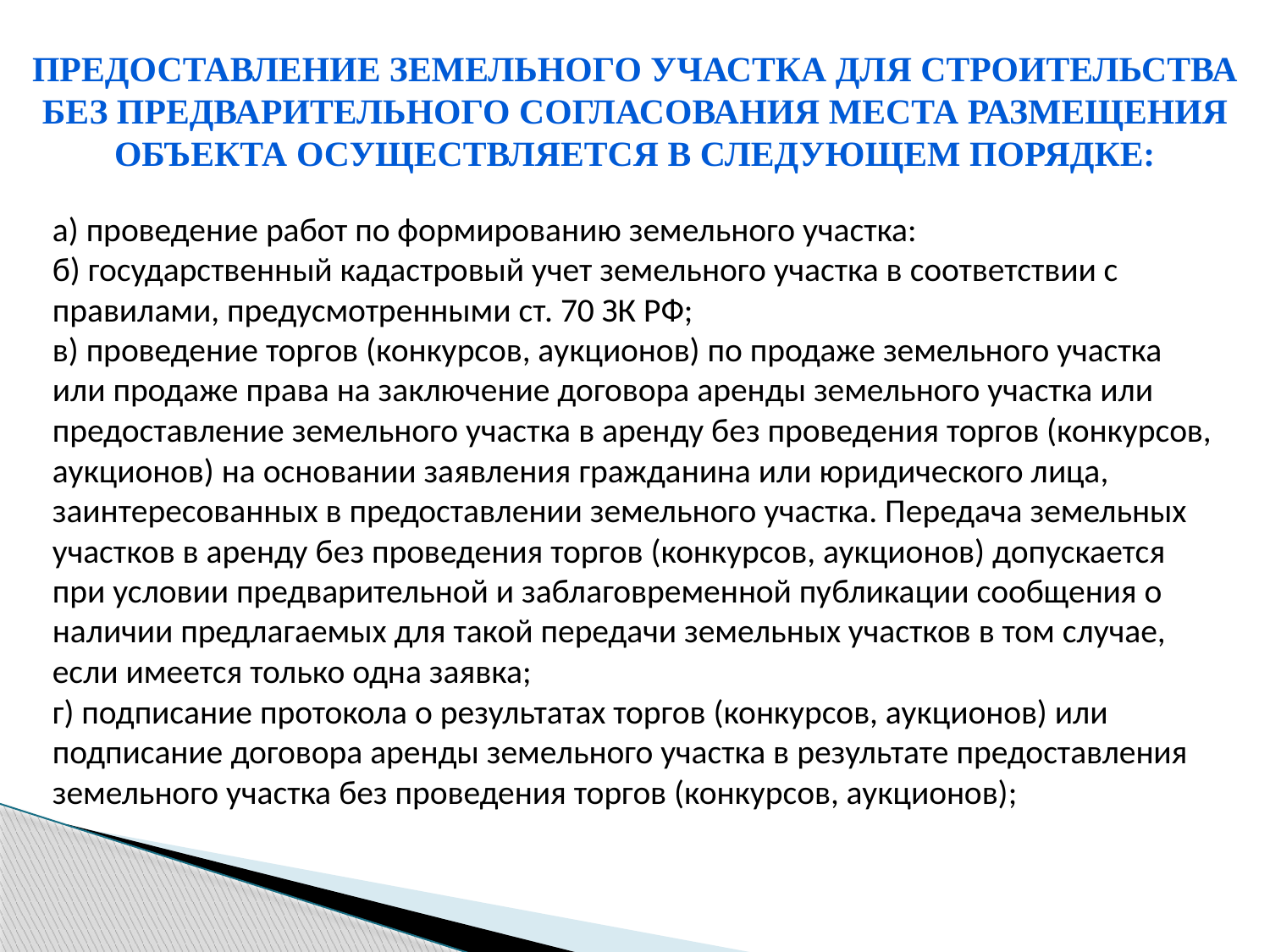

Предоставление земельного участка для строительства без предварительного согласования места размещения объекта осуществляется в следующем порядке:
а) проведение работ по формированию земельного участка:
б) государственный кадастровый учет земельного участка в соответствии с правилами, предусмотренными ст. 70 ЗК РФ;
в) проведение торгов (конкурсов, аукционов) по продаже земельного участка или продаже права на заключение договора аренды земельного участка или предоставление земельного участка в аренду без проведения торгов (конкурсов, аукционов) на основании заявления гражданина или юридического лица, заинтересованных в предоставлении земельного участка. Передача земельных участков в аренду без проведения торгов (конкурсов, аукционов) допускается при условии предварительной и заблаговременной публикации сообщения о наличии предлагаемых для такой передачи земельных участков в том случае, если имеется только одна заявка;
г) подписание протокола о результатах торгов (конкурсов, аукционов) или подписание договора аренды земельного участка в результате предоставления земельного участка без проведения торгов (конкурсов, аукционов);